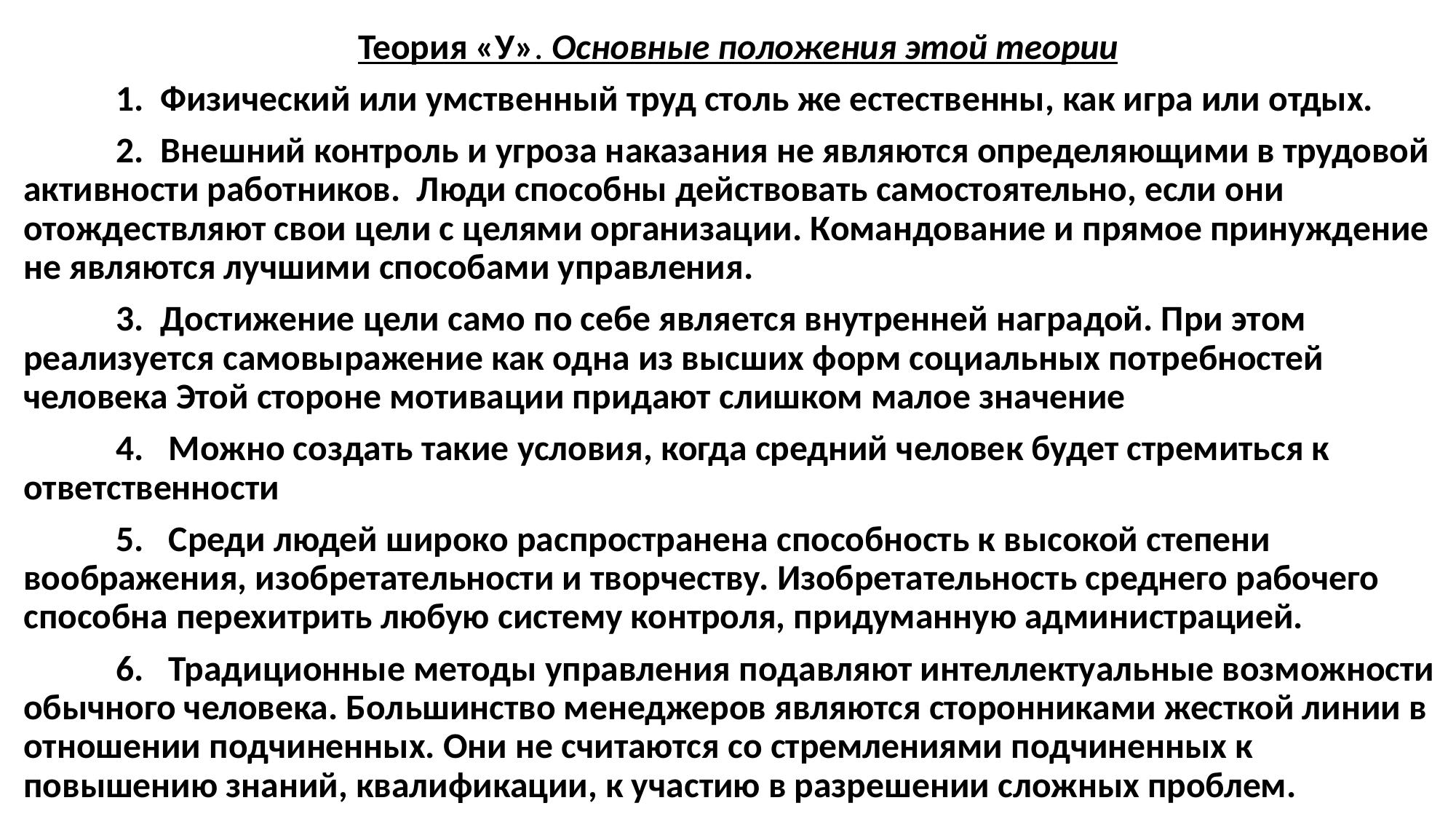

Теория «У». Основные положения этой теории
	1.  Физический или умственный труд столь же естественны, как игра или отдых.
	2.  Внешний контроль и угроза наказания не являются определяющими в трудовой активности работников.  Люди способны действовать самостоятельно, если они отождествляют свои цели с целями организации. Командование и прямое принуждение не являются лучшими способами управления.
	3.  Достижение цели само по себе является внутренней наградой. При этом реализуется самовыражение как одна из высших форм социальных потребностей человека Этой стороне мотивации придают слишком малое значение
	4.   Можно создать такие условия, когда средний человек будет стремиться к ответственности
	5.   Среди людей широко распространена способность к высокой степени воображения, изобретательности и творчеству. Изобретательность среднего рабочего способна перехитрить любую систему контроля, придуманную администрацией.
	6.   Традиционные методы управления подавляют интеллектуальные возможности обычного человека. Большинство менеджеров являются сторонниками жесткой линии в отношении подчиненных. Они не считаются со стремлениями подчиненных к повышению знаний, квалификации, к участию в разрешении сложных проблем.